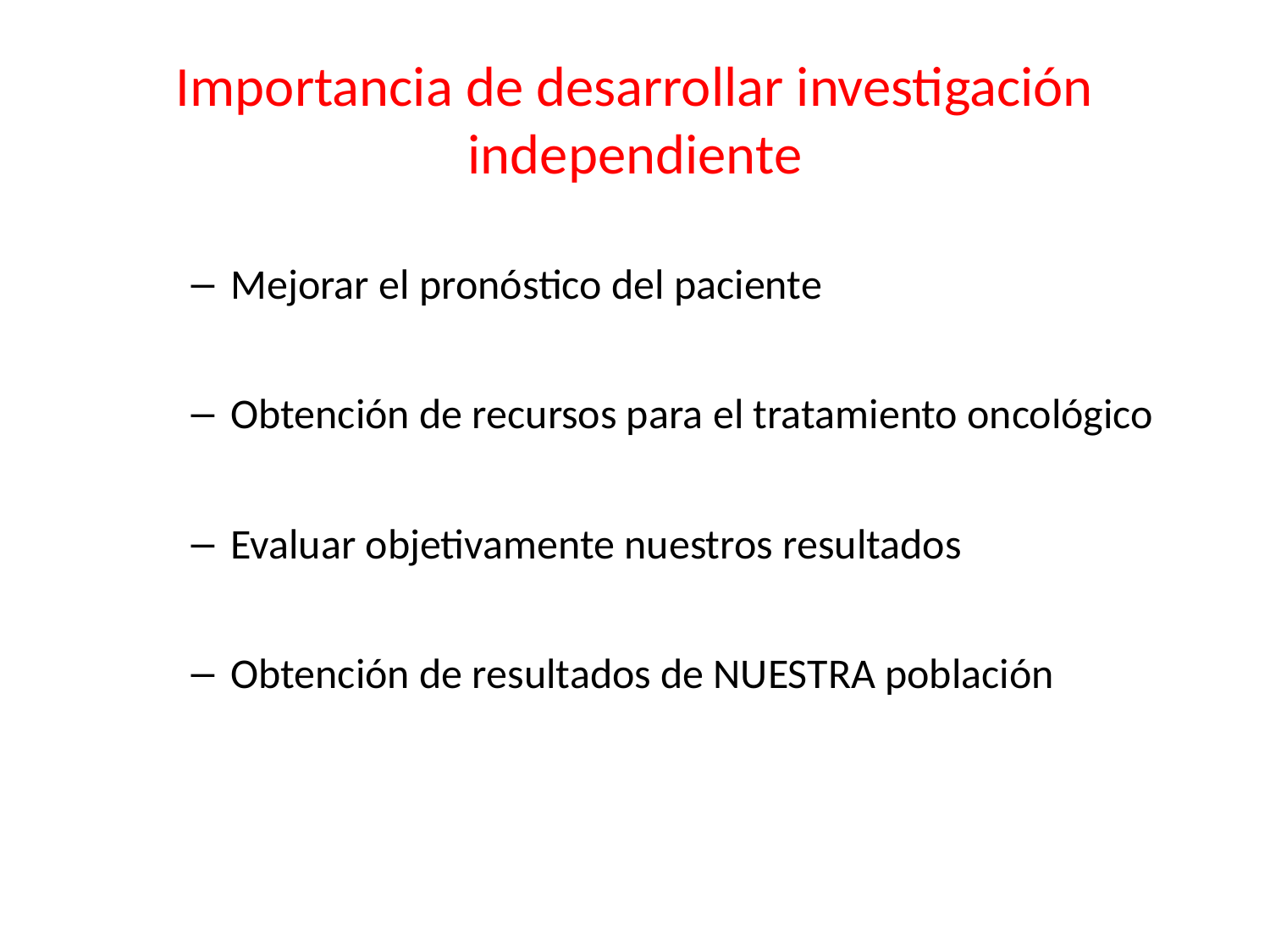

# Importancia de desarrollar investigación independiente
Mejorar el pronóstico del paciente

Obtención de recursos para el tratamiento oncológico

Evaluar objetivamente nuestros resultados

Obtención de resultados de NUESTRA población